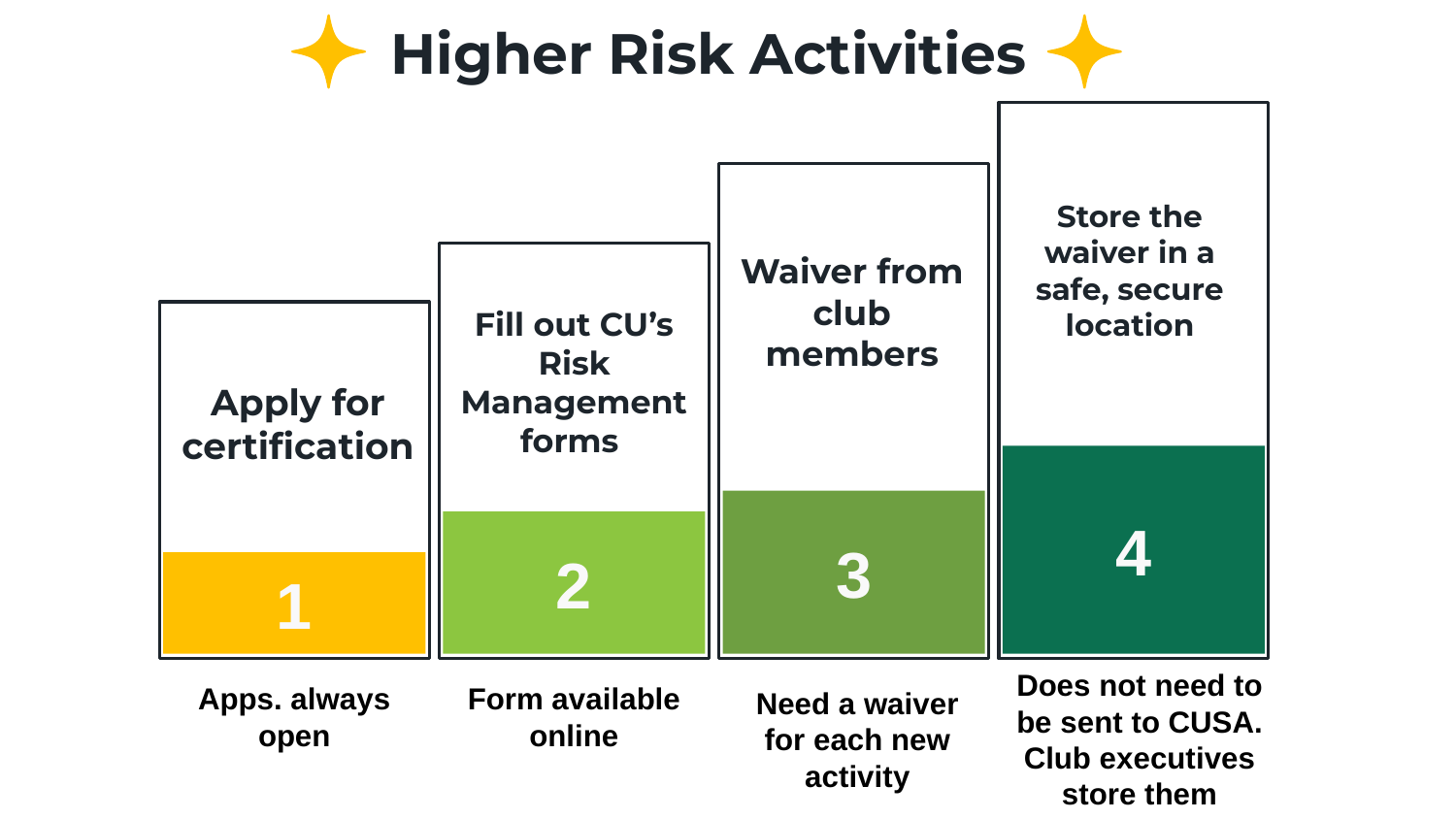

Higher Risk Activities

Store the waiver in a safe, secure location
Waiver from club members

Fill out CU’s Risk Management forms

Apply for certification
4
3
2
1
Does not need to be sent to CUSA. Club executives store them
Apps. always open
Form available online
Need a waiver for each new activity